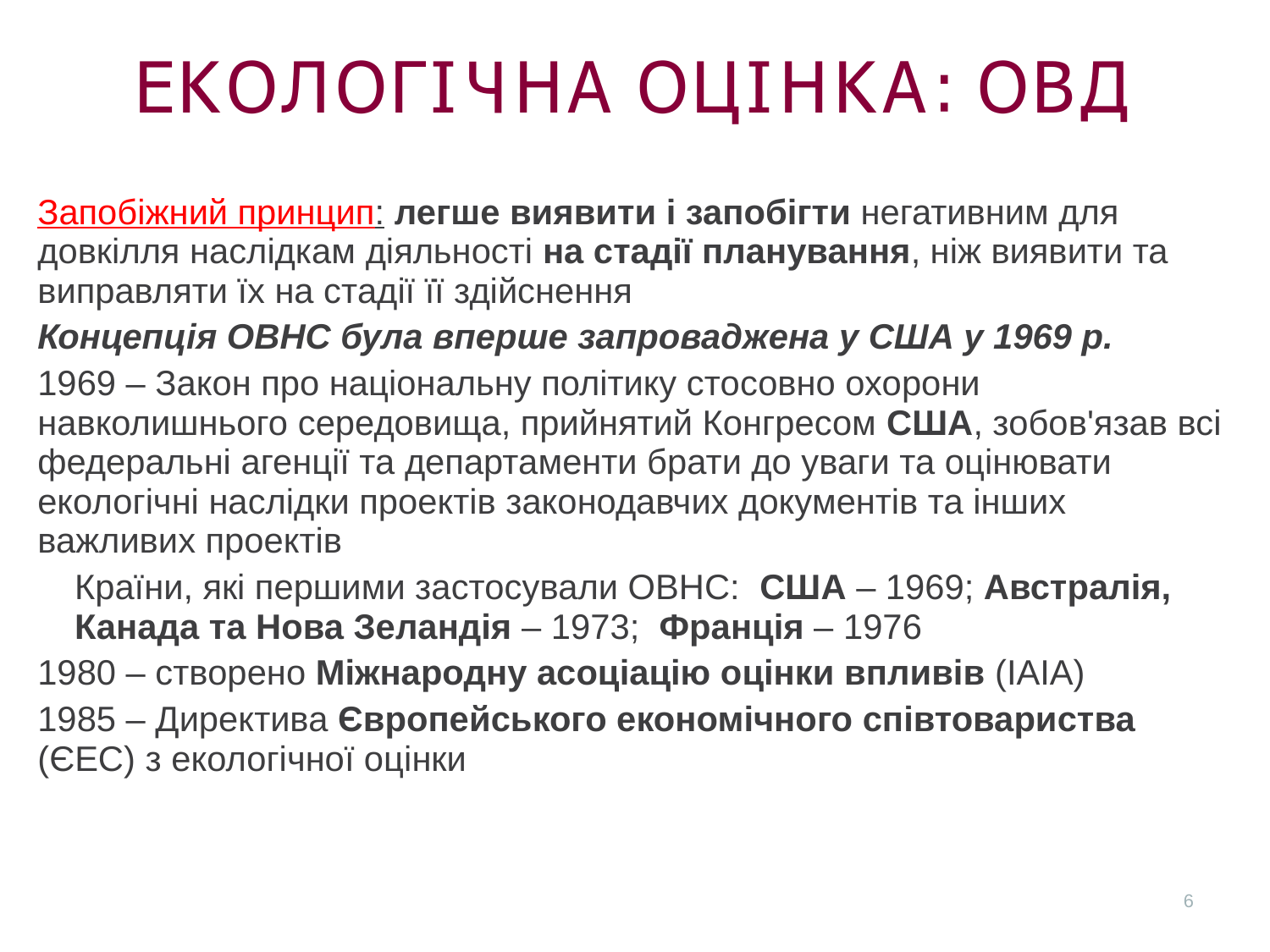

# екологічна оцінка: ОВД
Запобіжний принцип: легше виявити і запобігти негативним для довкілля наслідкам діяльності на стадії планування, ніж виявити та виправляти їх на стадії її здійснення
Концепція ОВНС була вперше запроваджена у США у 1969 р.
1969 – Закон про національну політику стосовно охорони навколишнього середовища, прийнятий Конгресом США, зобов'язав всі федеральні агенції та департаменти брати до уваги та оцінювати екологічні наслідки проектів законодавчих документів та інших важливих проектів
Країни, які першими застосували ОВНС:  США – 1969; Австралія, Канада та Нова Зеландія – 1973;  Франція – 1976
1980 – створено Міжнародну асоціацію оцінки впливів (IAIA)
1985 – Директива Європейського економічного співтовариства (ЄЕС) з екологічної оцінки
6